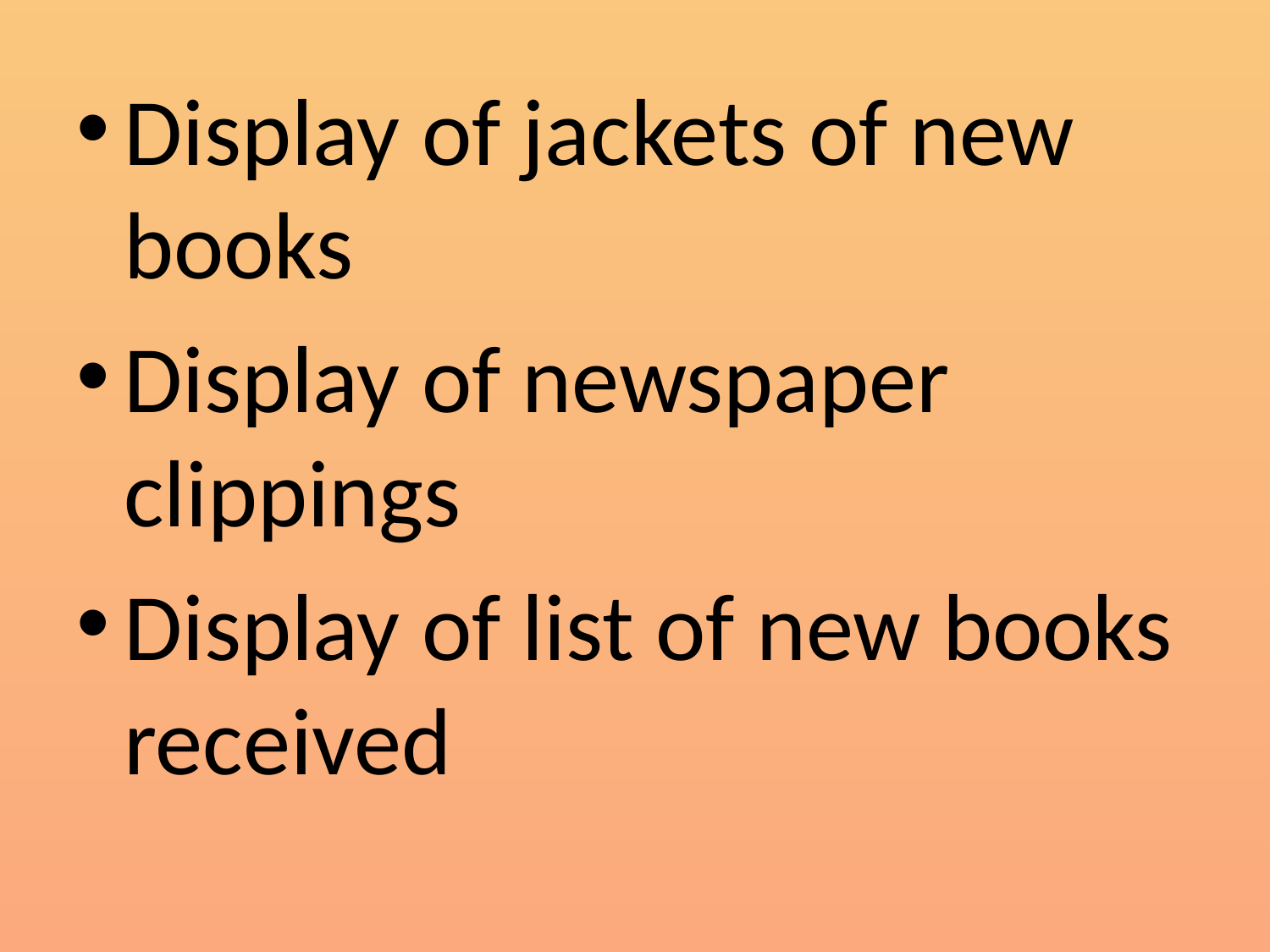

Display of jackets of new books
Display of newspaper clippings
Display of list of new books received